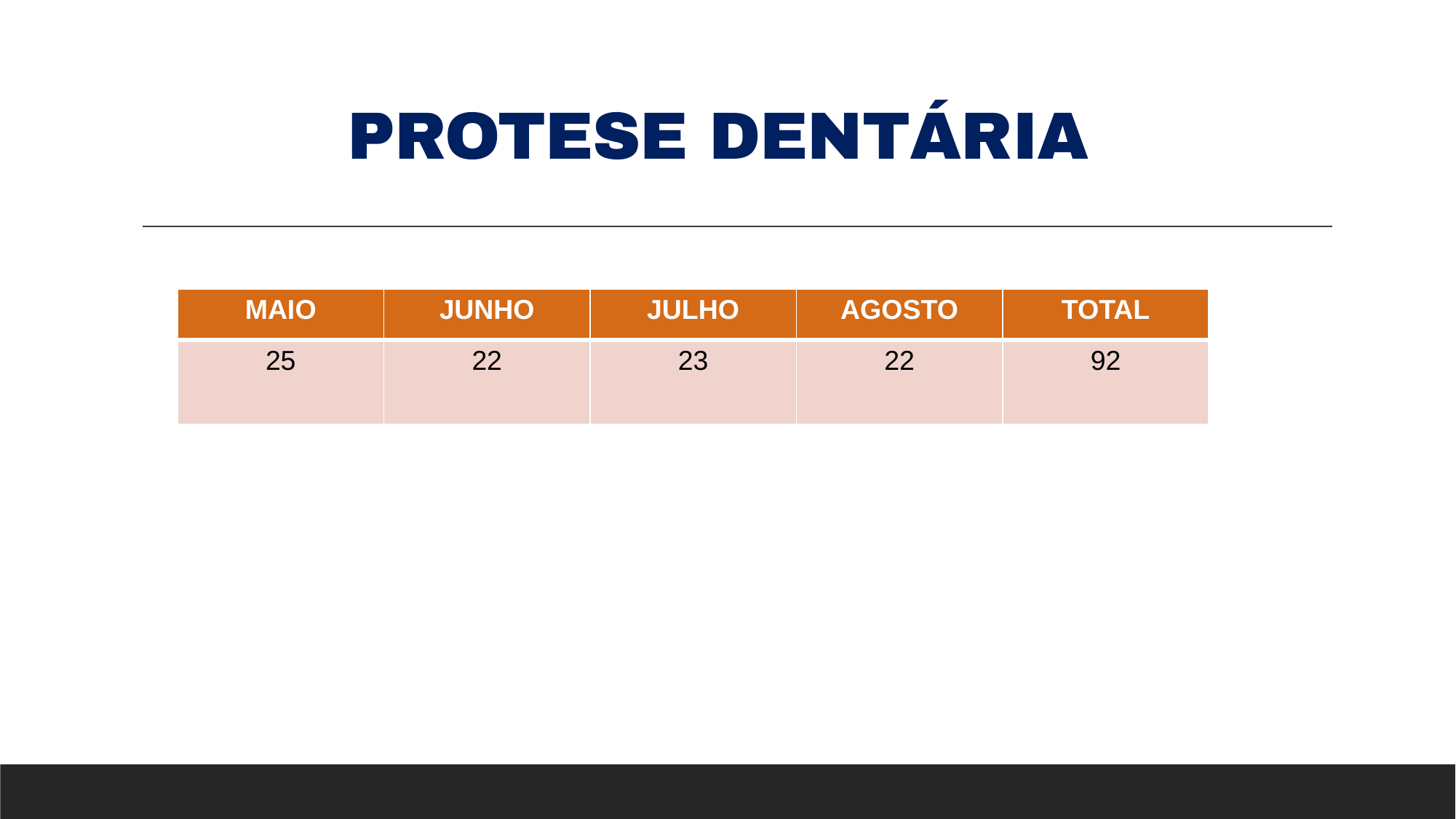

# PROTESE DENTÁRIA

| MAIO | JUNHO | JULHO | AGOSTO | TOTAL |
| --- | --- | --- | --- | --- |
| 25 | 22 | 23 | 22 | 92 |